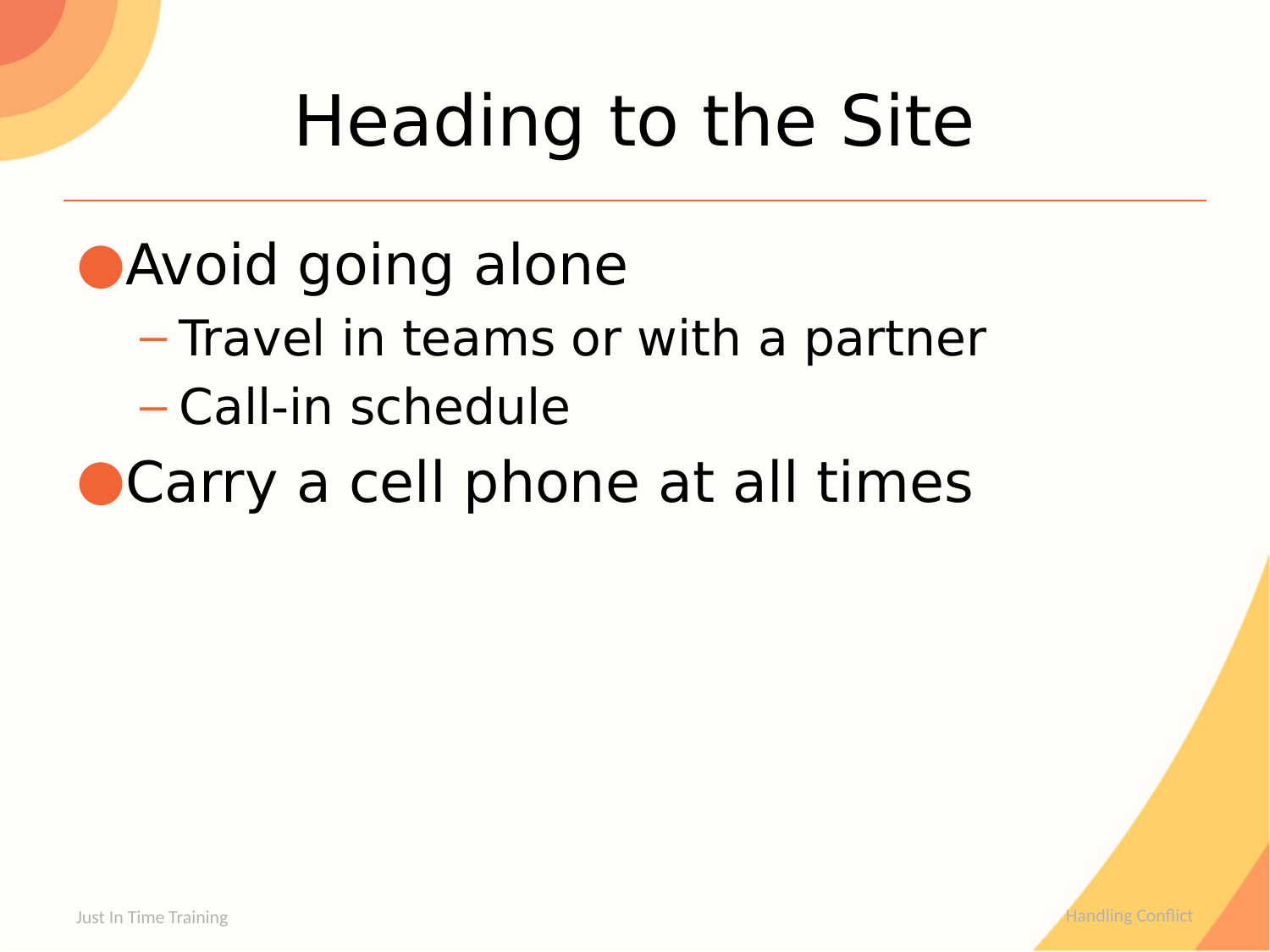

# Heading to the Site
Avoid going alone
Travel in teams or with a partner
Call-in schedule
Carry a cell phone at all times
Just In Time Training
Handling Conflict